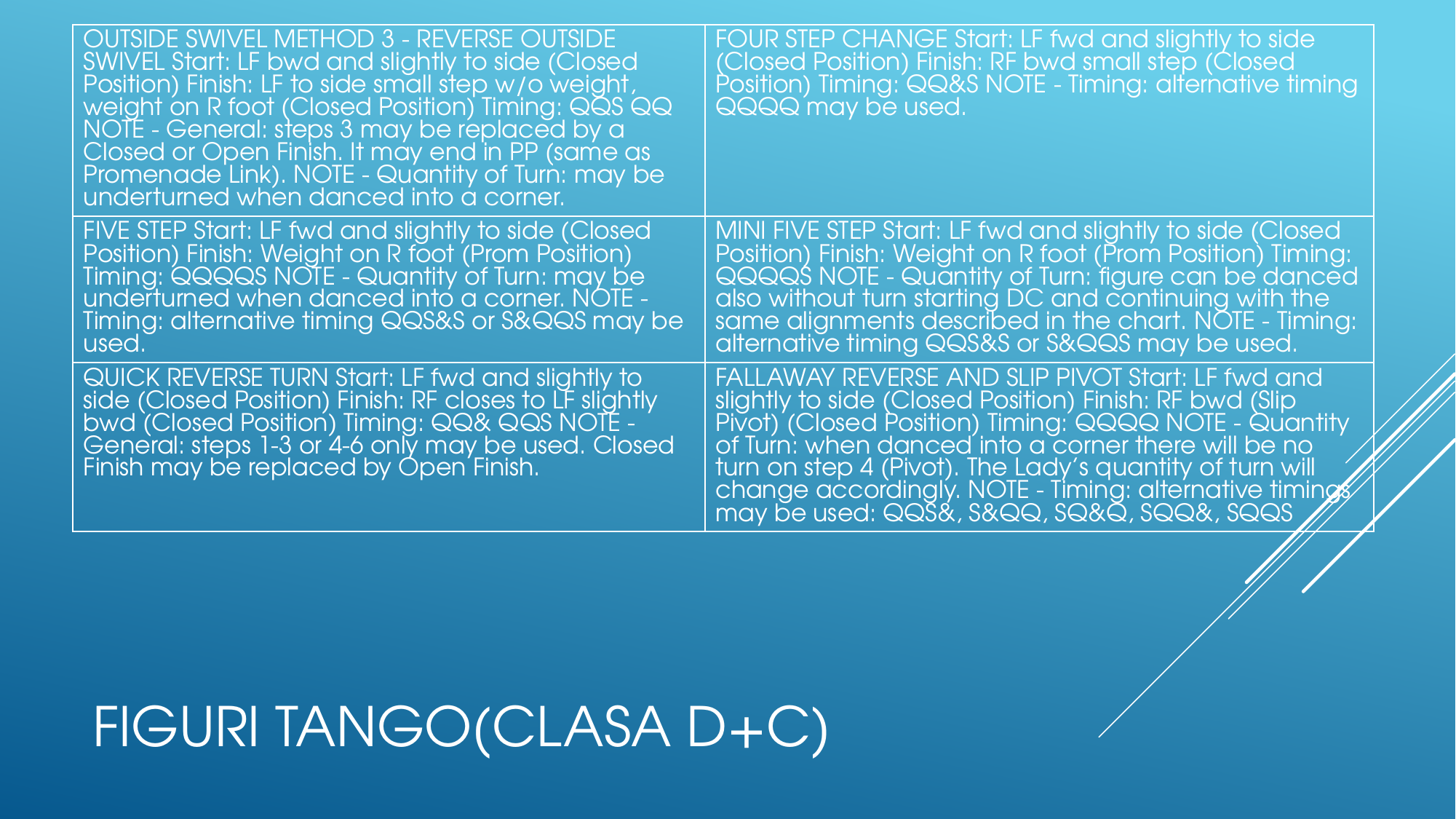

| OUTSIDE SWIVEL METHOD 3 - REVERSE OUTSIDE SWIVEL Start: LF bwd and slightly to side (Closed Position) Finish: LF to side small step w/o weight, weight on R foot (Closed Position) Timing: QQS QQ NOTE - General: steps 3 may be replaced by a Closed or Open Finish. It may end in PP (same as Promenade Link). NOTE - Quantity of Turn: may be underturned when danced into a corner. | FOUR STEP CHANGE Start: LF fwd and slightly to side (Closed Position) Finish: RF bwd small step (Closed Position) Timing: QQ&S NOTE - Timing: alternative timing QQQQ may be used. |
| --- | --- |
| FIVE STEP Start: LF fwd and slightly to side (Closed Position) Finish: Weight on R foot (Prom Position) Timing: QQQQS NOTE - Quantity of Turn: may be underturned when danced into a corner. NOTE - Timing: alternative timing QQS&S or S&QQS may be used. | MINI FIVE STEP Start: LF fwd and slightly to side (Closed Position) Finish: Weight on R foot (Prom Position) Timing: QQQQS NOTE - Quantity of Turn: figure can be danced also without turn starting DC and continuing with the same alignments described in the chart. NOTE - Timing: alternative timing QQS&S or S&QQS may be used. |
| QUICK REVERSE TURN Start: LF fwd and slightly to side (Closed Position) Finish: RF closes to LF slightly bwd (Closed Position) Timing: QQ& QQS NOTE - General: steps 1-3 or 4-6 only may be used. Closed Finish may be replaced by Open Finish. | FALLAWAY REVERSE AND SLIP PIVOT Start: LF fwd and slightly to side (Closed Position) Finish: RF bwd (Slip Pivot) (Closed Position) Timing: QQQQ NOTE - Quantity of Turn: when danced into a corner there will be no turn on step 4 (Pivot). The Lady’s quantity of turn will change accordingly. NOTE - Timing: alternative timings may be used: QQS&, S&QQ, SQ&Q, SQQ&, SQQS |
# Figuri tango(clasa d+c)